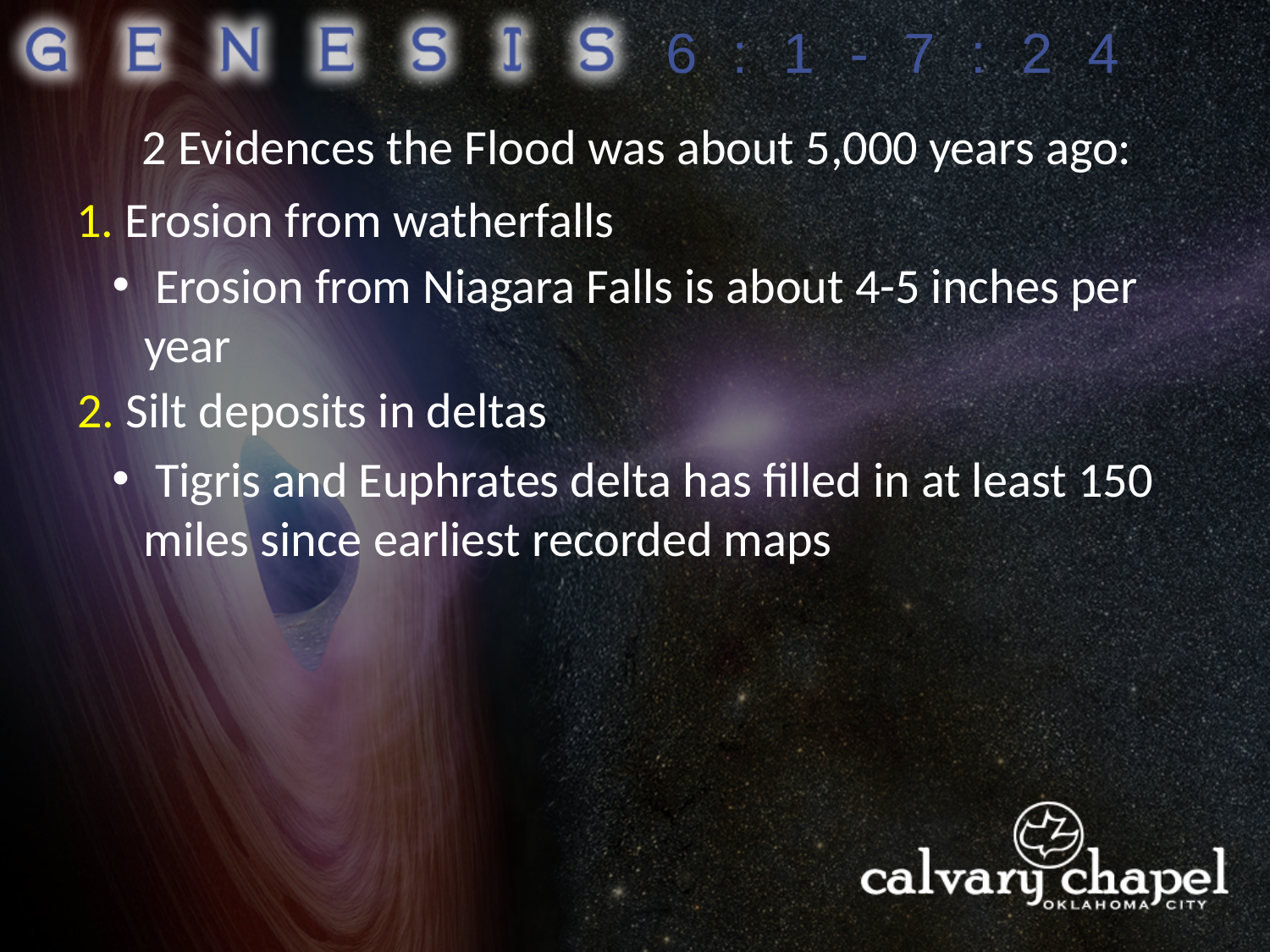

6:1-7:24
2 Evidences the Flood was about 5,000 years ago:
1. Erosion from watherfalls
 Erosion from Niagara Falls is about 4-5 inches per year
2. Silt deposits in deltas
 Tigris and Euphrates delta has filled in at least 150 miles since earliest recorded maps